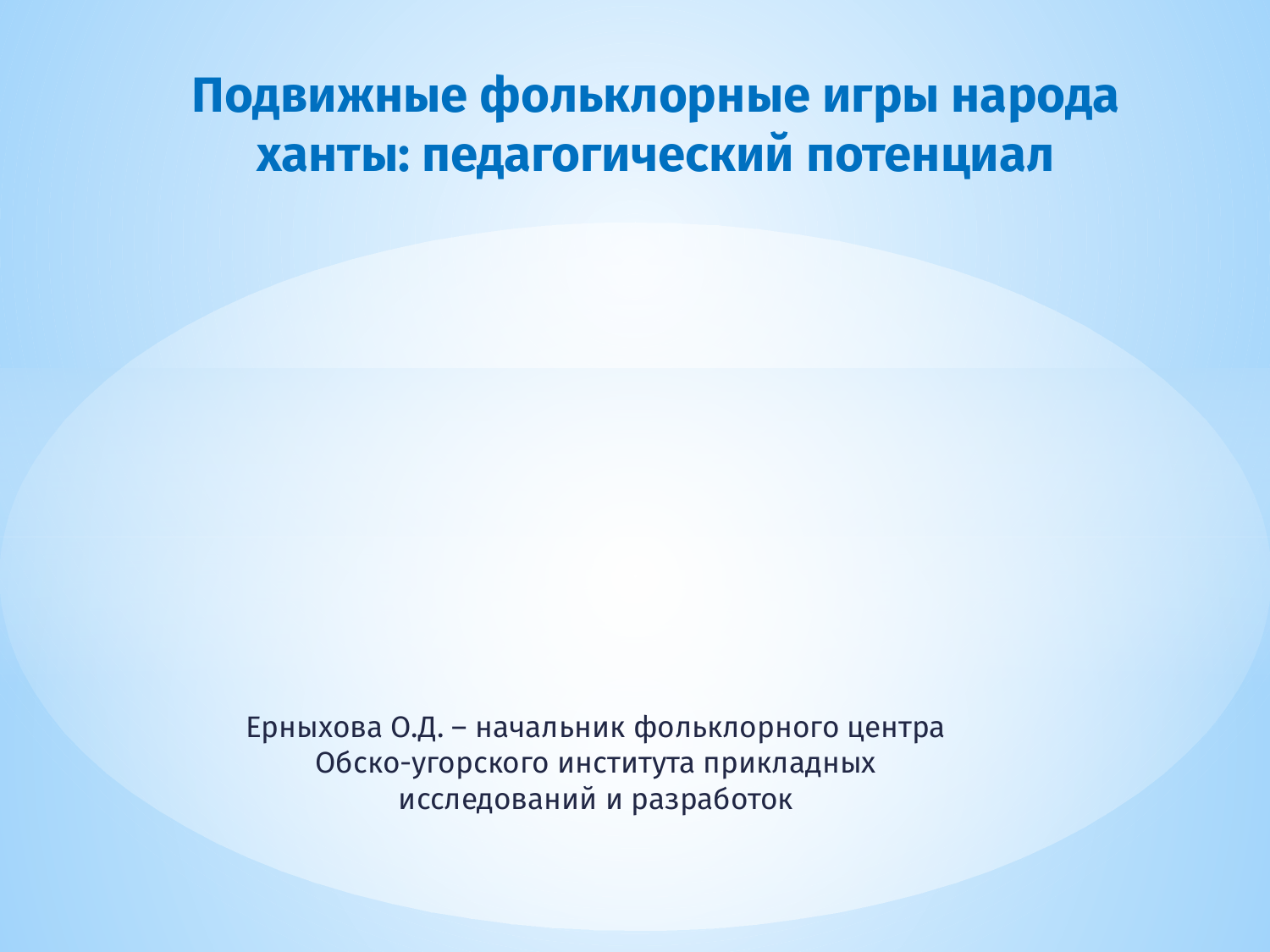

# Подвижные фольклорные игры народа ханты: педагогический потенциал
Ерныхова О.Д. – начальник фольклорного центра Обско-угорского института прикладных исследований и разработок